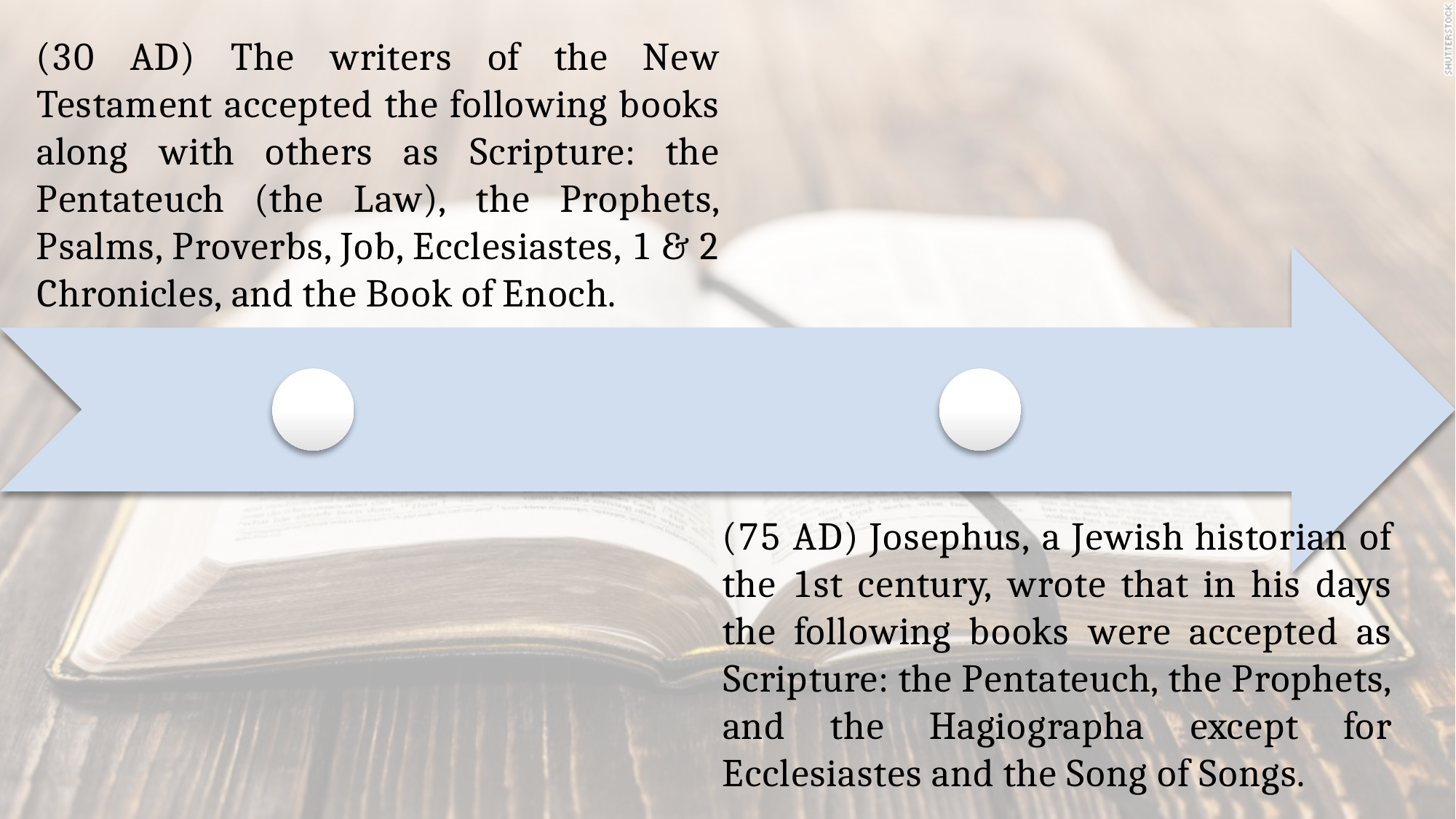

(30 AD) The writers of the New Testament accepted the following books along with others as Scripture: the Pentateuch (the Law), the Prophets, Psalms, Proverbs, Job, Ecclesiastes, 1 & 2 Chronicles, and the Book of Enoch.
(75 AD) Josephus, a Jewish historian of the 1st century, wrote that in his days the following books were accepted as Scripture: the Pentateuch, the Prophets, and the Hagiographa except for Ecclesiastes and the Song of Songs.